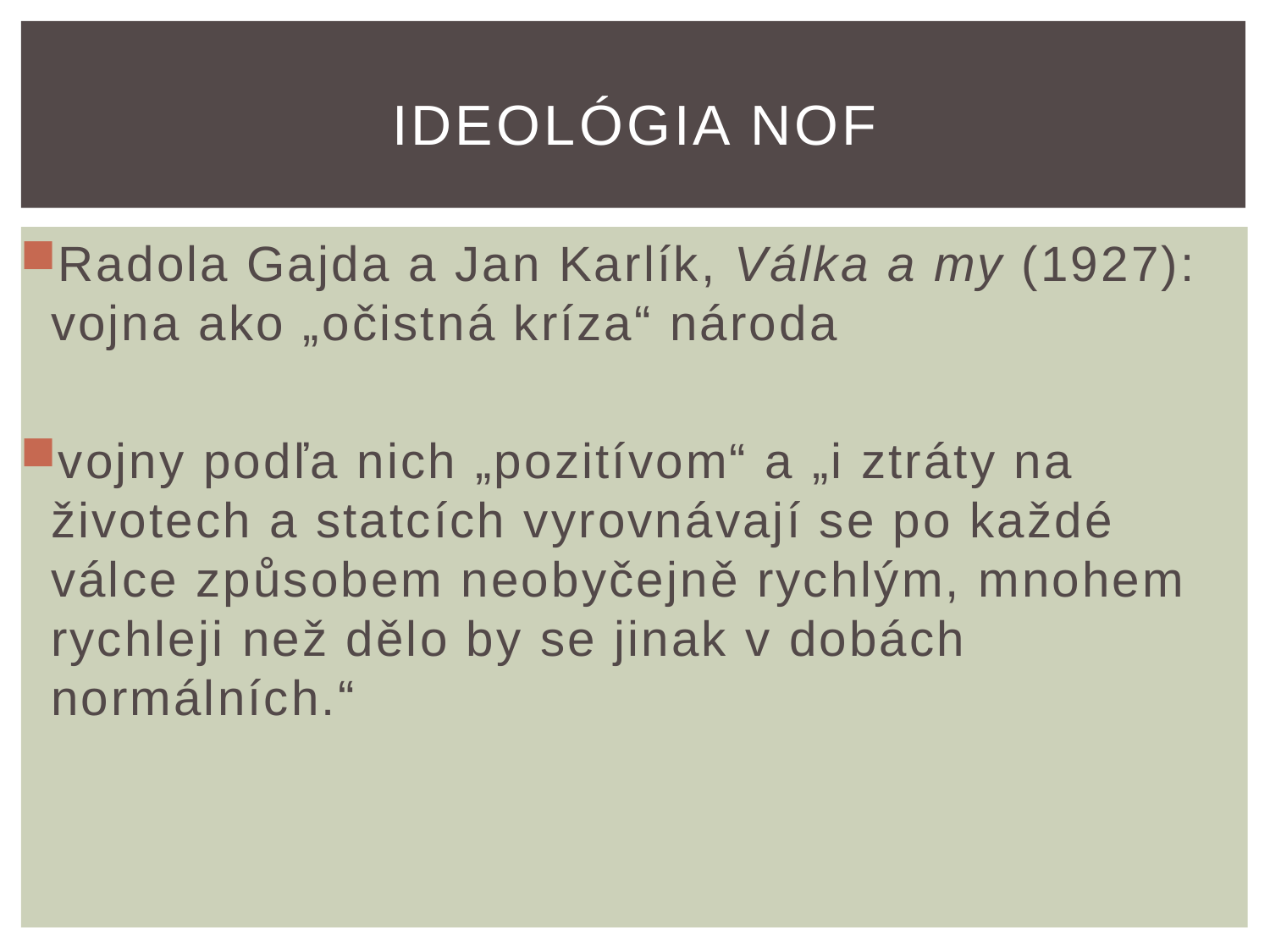

# IDEOLógia NOF
Radola Gajda a Jan Karlík, Válka a my (1927): vojna ako „očistná kríza“ národa

vojny podľa nich „pozitívom“ a „i ztráty na životech a statcích vyrovnávají se po každé válce způsobem neobyčejně rychlým, mnohem rychleji než dělo by se jinak v dobách normálních.“